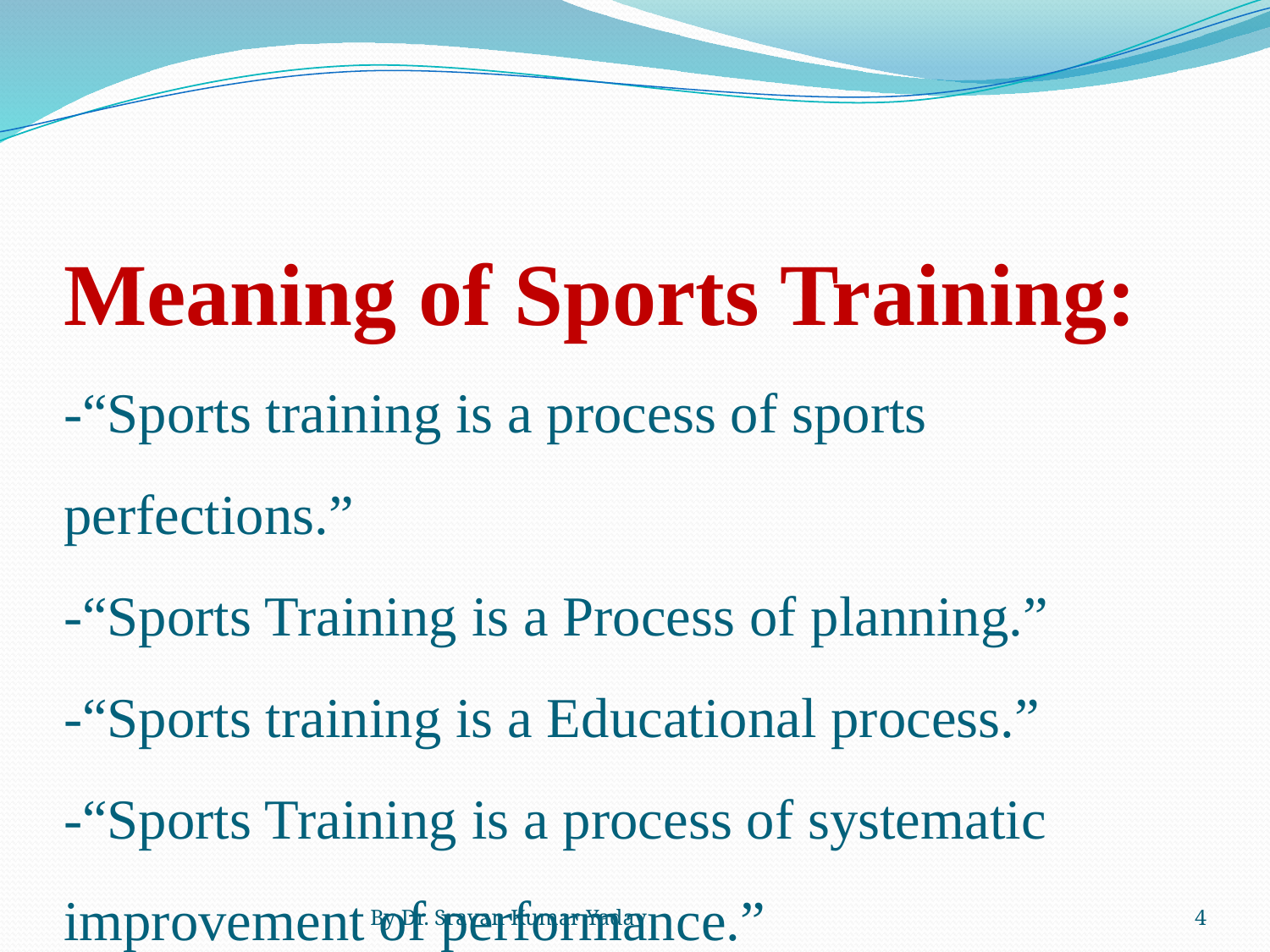

# Meaning of Sports Training: -“Sports training is a process of sports perfections.” -“Sports Training is a Process of planning.” -“Sports training is a Educational process.” -“Sports Training is a process of systematic improvement of performance.”
By Dr. Sravan Kumar Yadav
4